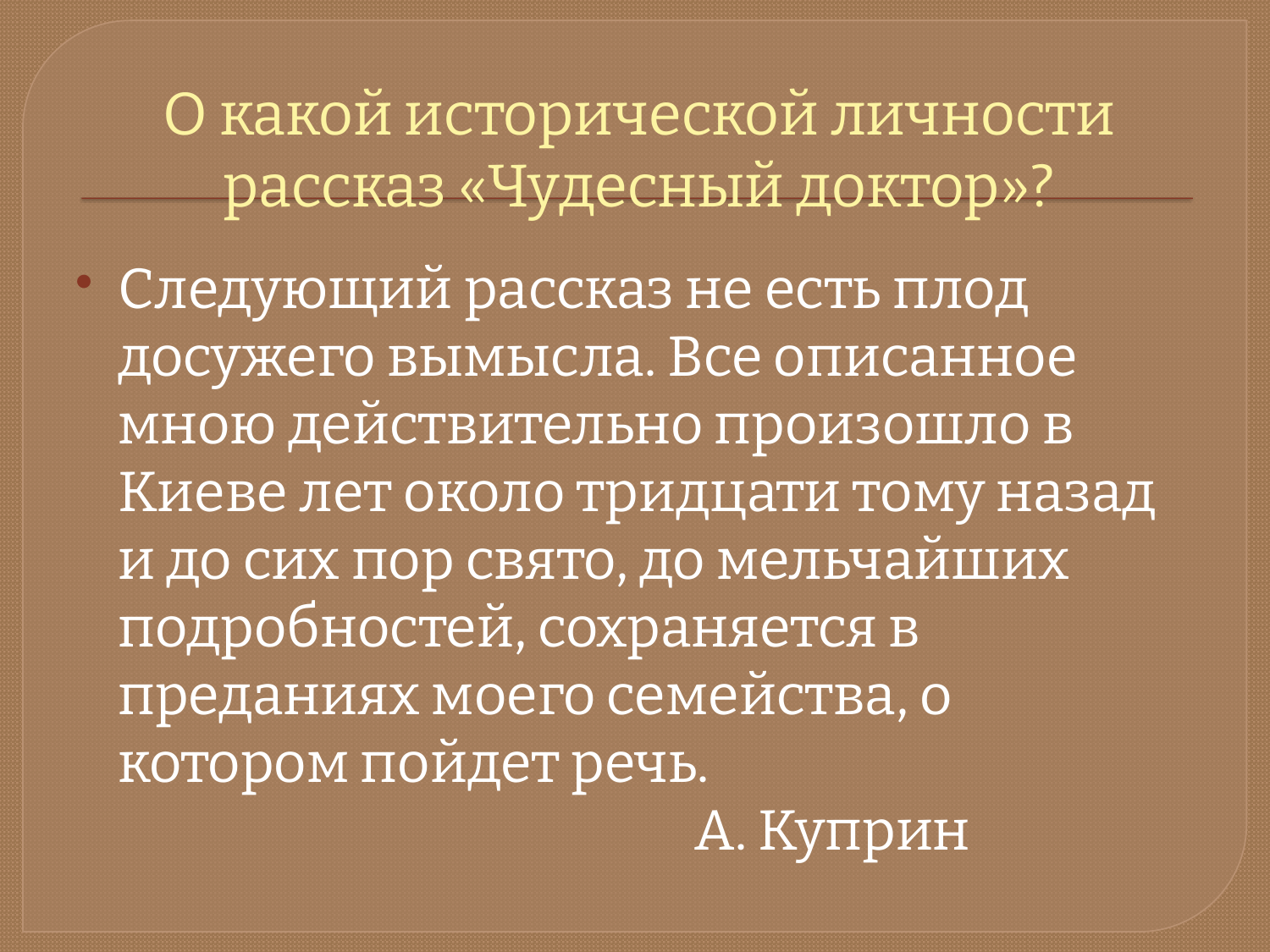

# О какой исторической личности рассказ «Чудесный доктор»?
Следующий рассказ не есть плод досужего вымысла. Все описанное мною действительно произошло в Киеве лет около тридцати тому назад и до сих пор свято, до мельчайших подробностей, сохраняется в преданиях моего семейства, о котором пойдет речь.
                                                       А. Куприн